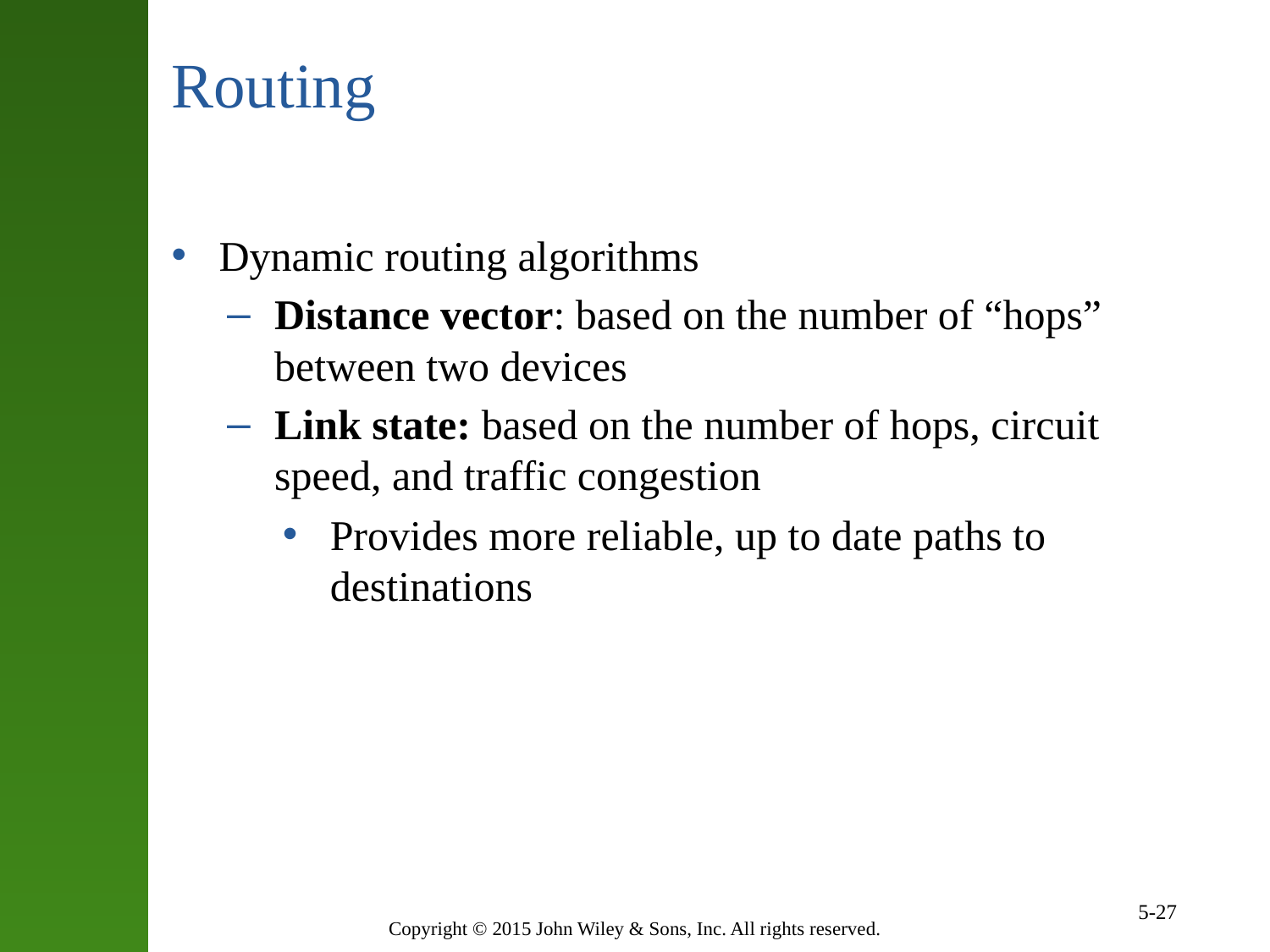

# Routing
Dynamic routing algorithms
Distance vector: based on the number of “hops” between two devices
Link state: based on the number of hops, circuit speed, and traffic congestion
Provides more reliable, up to date paths to destinations